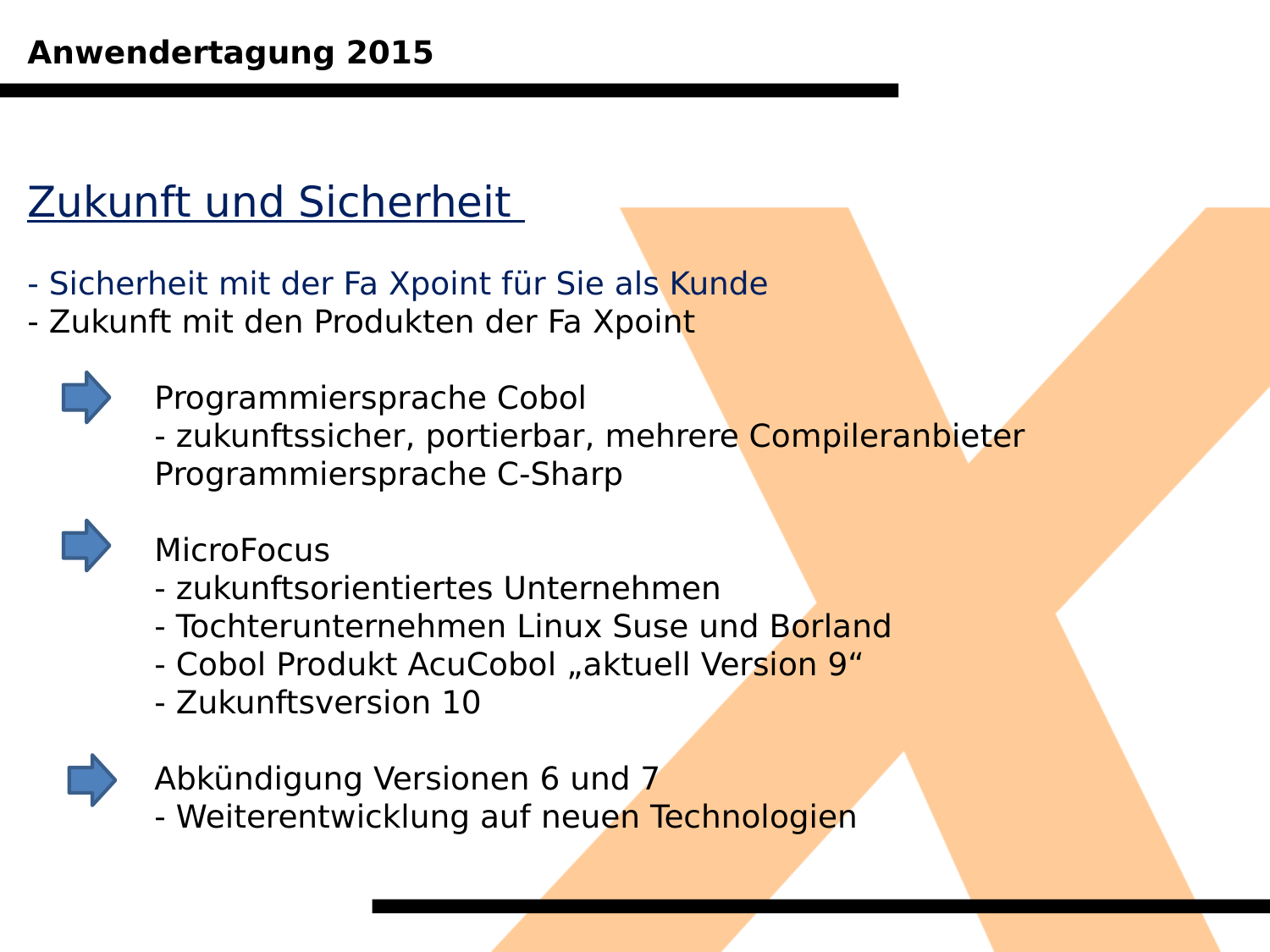

Anwendertagung 2015

Zukunft und Sicherheit

- Sicherheit mit der Fa Xpoint für Sie als Kunde
- Zukunft mit den Produkten der Fa Xpoint

	Programmiersprache Cobol
	- zukunftssicher, portierbar, mehrere Compileranbieter
	Programmiersprache C-Sharp

	MicroFocus
	- zukunftsorientiertes Unternehmen
	- Tochterunternehmen Linux Suse und Borland
	- Cobol Produkt AcuCobol „aktuell Version 9“
	- Zukunftsversion 10

	Abkündigung Versionen 6 und 7
	- Weiterentwicklung auf neuen Technologien